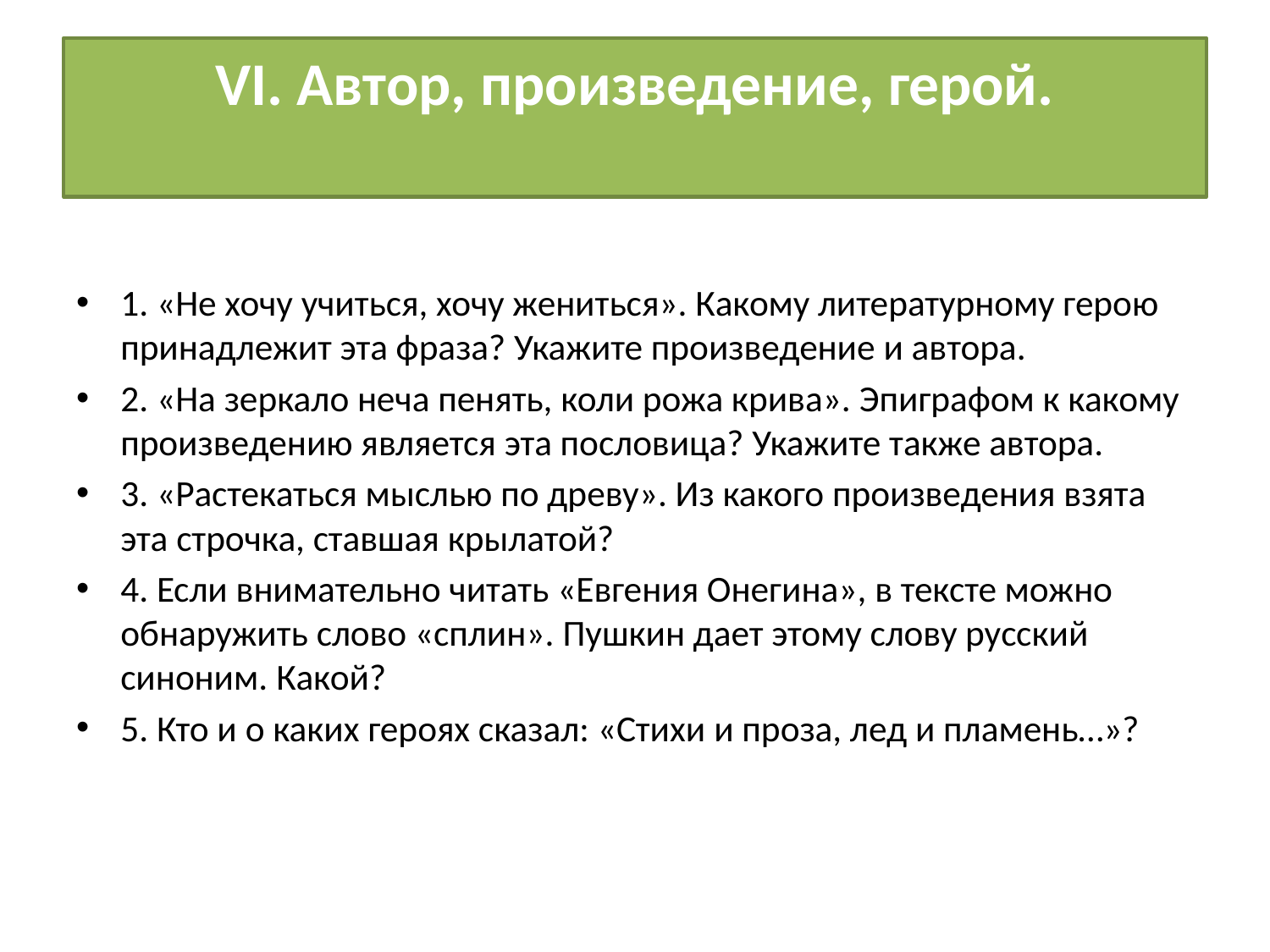

# VI. Автор, произведение, герой.

1. «Не хочу учиться, хочу жениться». Какому литературному герою принадлежит эта фраза? Укажите произведение и автора.
2. «На зеркало неча пенять, коли рожа крива». Эпиграфом к какому произведению является эта пословица? Укажите также автора.
3. «Растекаться мыслью по древу». Из какого произведения взята эта строчка, ставшая крылатой?
4. Если внимательно читать «Евгения Онегина», в тексте можно обнаружить слово «сплин». Пушкин дает этому слову русский синоним. Какой?
5. Кто и о каких героях сказал: «Стихи и проза, лед и пламень…»?